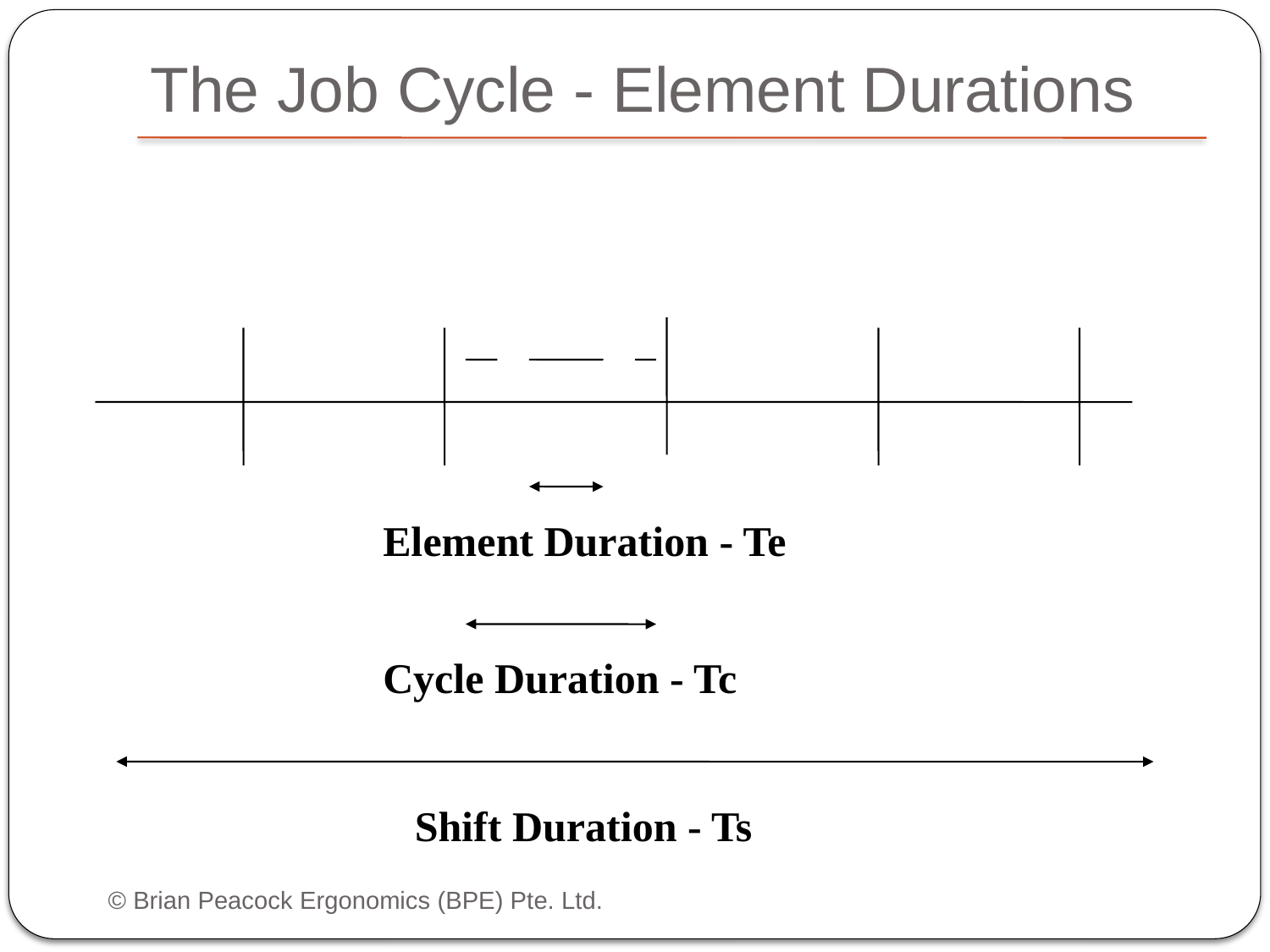

# The Job Cycle - Element Durations

Element Duration - Te

Cycle Duration - Tc

Shift Duration - Ts
© Brian Peacock Ergonomics (BPE) Pte. Ltd.